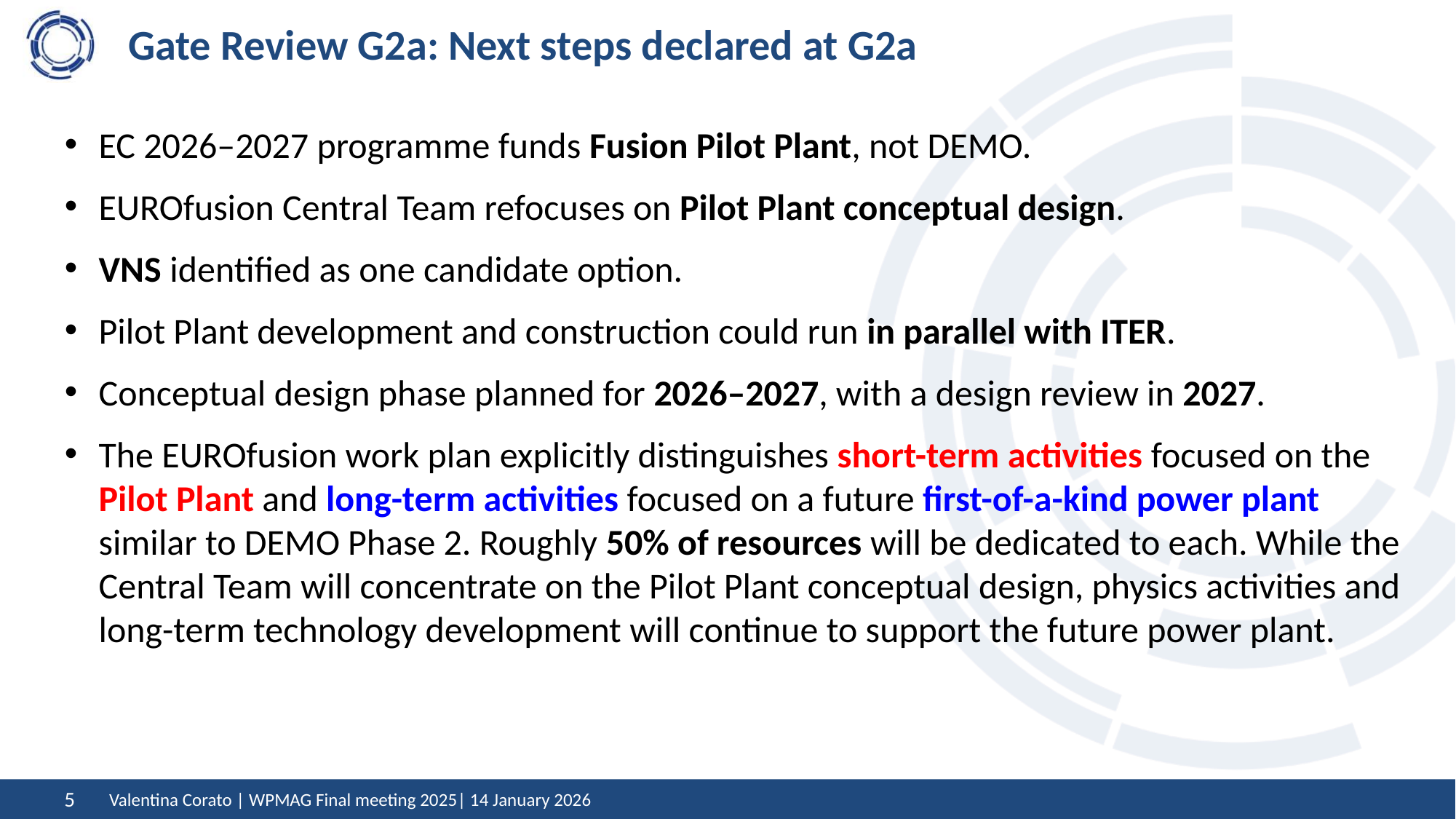

# Gate Review G2a: Next steps declared at G2a
EC 2026–2027 programme funds Fusion Pilot Plant, not DEMO.
EUROfusion Central Team refocuses on Pilot Plant conceptual design.
VNS identified as one candidate option.
Pilot Plant development and construction could run in parallel with ITER.
Conceptual design phase planned for 2026–2027, with a design review in 2027.
The EUROfusion work plan explicitly distinguishes short-term activities focused on the Pilot Plant and long-term activities focused on a future first-of-a-kind power plant similar to DEMO Phase 2. Roughly 50% of resources will be dedicated to each. While the Central Team will concentrate on the Pilot Plant conceptual design, physics activities and long-term technology development will continue to support the future power plant.
Valentina Corato | WPMAG Final meeting 2025| 14 January 2026
5